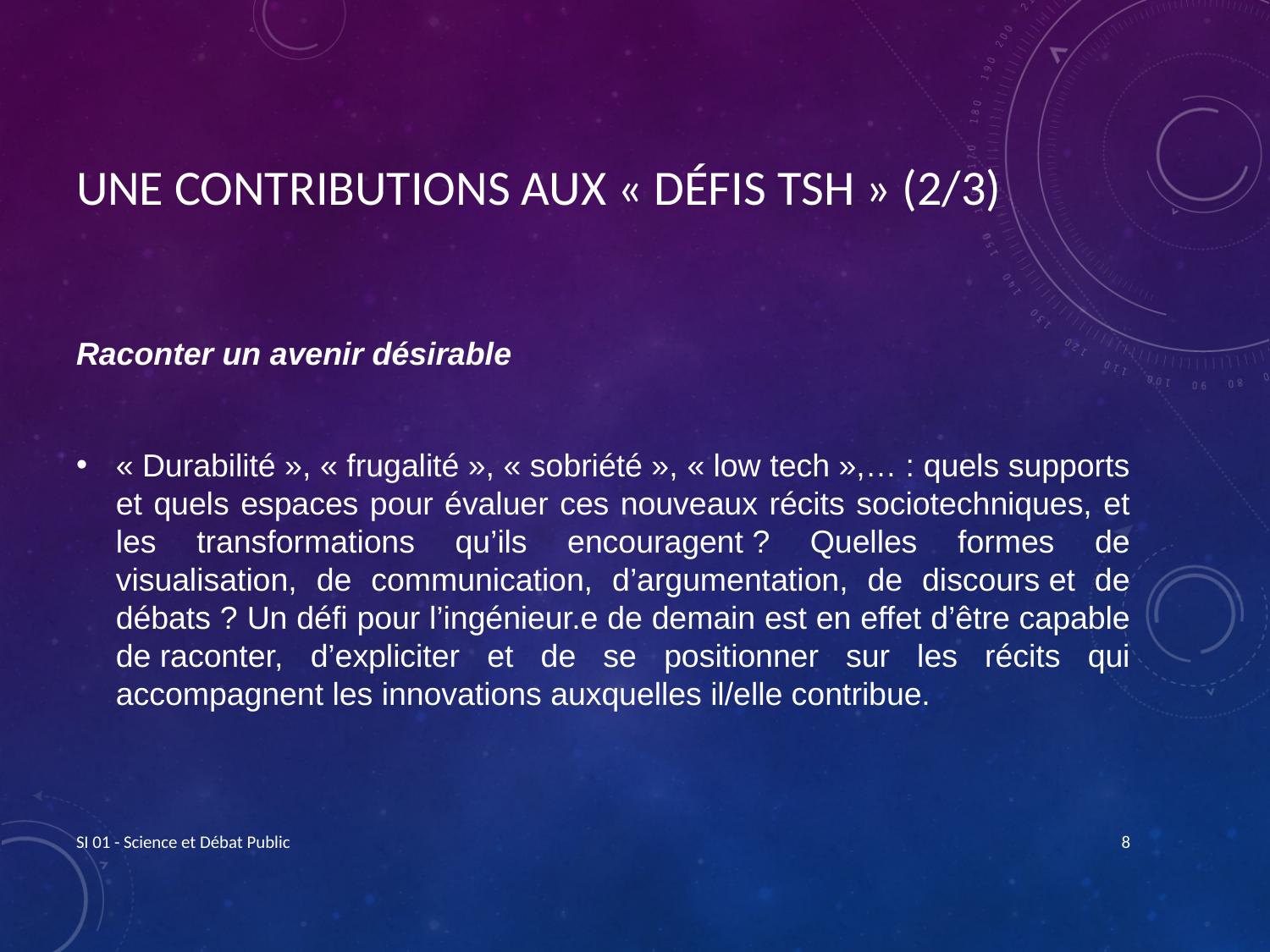

# Une contributions aux « défis TSH » (2/3)
Raconter un avenir désirable

« Durabilité », « frugalité », « sobriété », « low tech »,… : quels supports et quels espaces pour évaluer ces nouveaux récits sociotechniques, et les transformations qu’ils encouragent ? Quelles formes de visualisation, de communication, d’argumentation, de discours et de débats ? Un défi pour l’ingénieur.e de demain est en effet d’être capable de raconter, d’expliciter et de se positionner sur les récits qui accompagnent les innovations auxquelles il/elle contribue.

SI 01 - Science et Débat Public
8